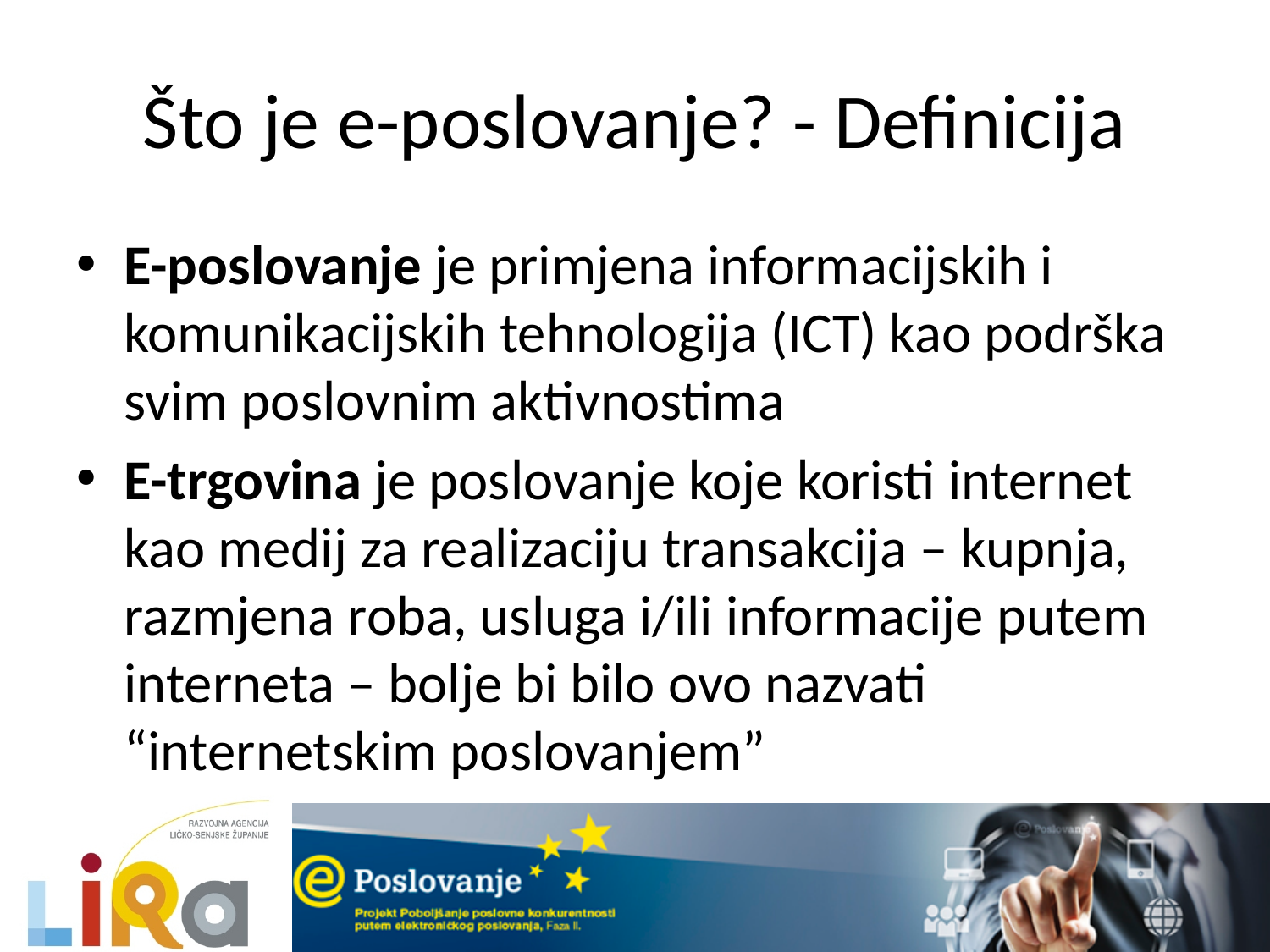

# Što je e-poslovanje? - Definicija
E-poslovanje je primjena informacijskih i komunikacijskih tehnologija (ICT) kao podrška svim poslovnim aktivnostima
E-trgovina je poslovanje koje koristi internet kao medij za realizaciju transakcija – kupnja, razmjena roba, usluga i/ili informacije putem interneta – bolje bi bilo ovo nazvati “internetskim poslovanjem”